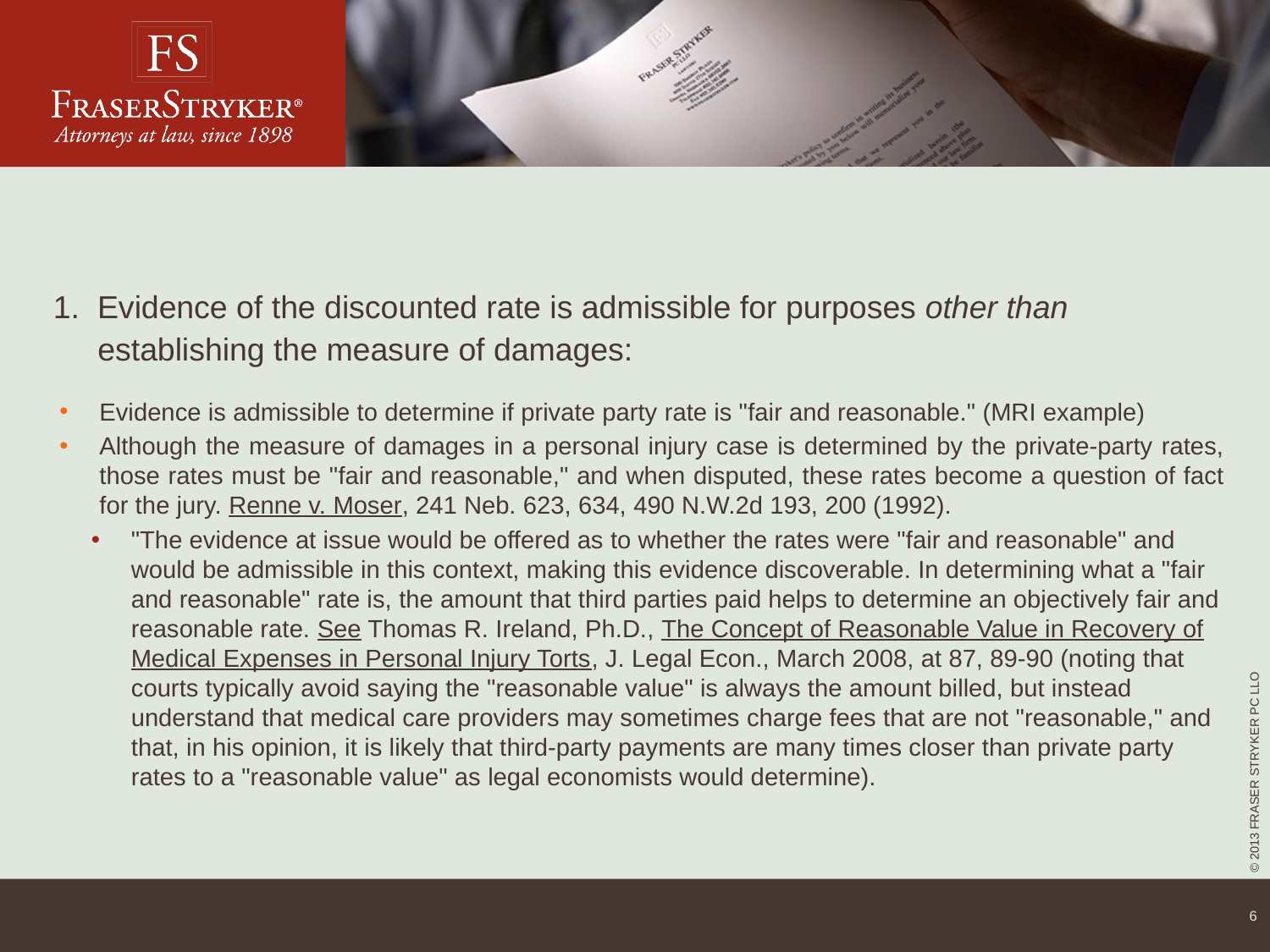

# 1.  Evidence of the discounted rate is admissible for purposes other than establishing the measure of damages:
Evidence is admissible to determine if private party rate is "fair and reasonable." (MRI example)
Although the measure of damages in a personal injury case is determined by the private-party rates, those rates must be "fair and reasonable," and when disputed, these rates become a question of fact for the jury. Renne v. Moser, 241 Neb. 623, 634, 490 N.W.2d 193, 200 (1992).
"The evidence at issue would be offered as to whether the rates were "fair and reasonable" and would be admissible in this context, making this evidence discoverable. In determining what a "fair and reasonable" rate is, the amount that third parties paid helps to determine an objectively fair and reasonable rate. See Thomas R. Ireland, Ph.D., The Concept of Reasonable Value in Recovery of Medical Expenses in Personal Injury Torts, J. Legal Econ., March 2008, at 87, 89-90 (noting that courts typically avoid saying the "reasonable value" is always the amount billed, but instead understand that medical care providers may sometimes charge fees that are not "reasonable," and that, in his opinion, it is likely that third-party payments are many times closer than private party rates to a "reasonable value" as legal economists would determine).
6